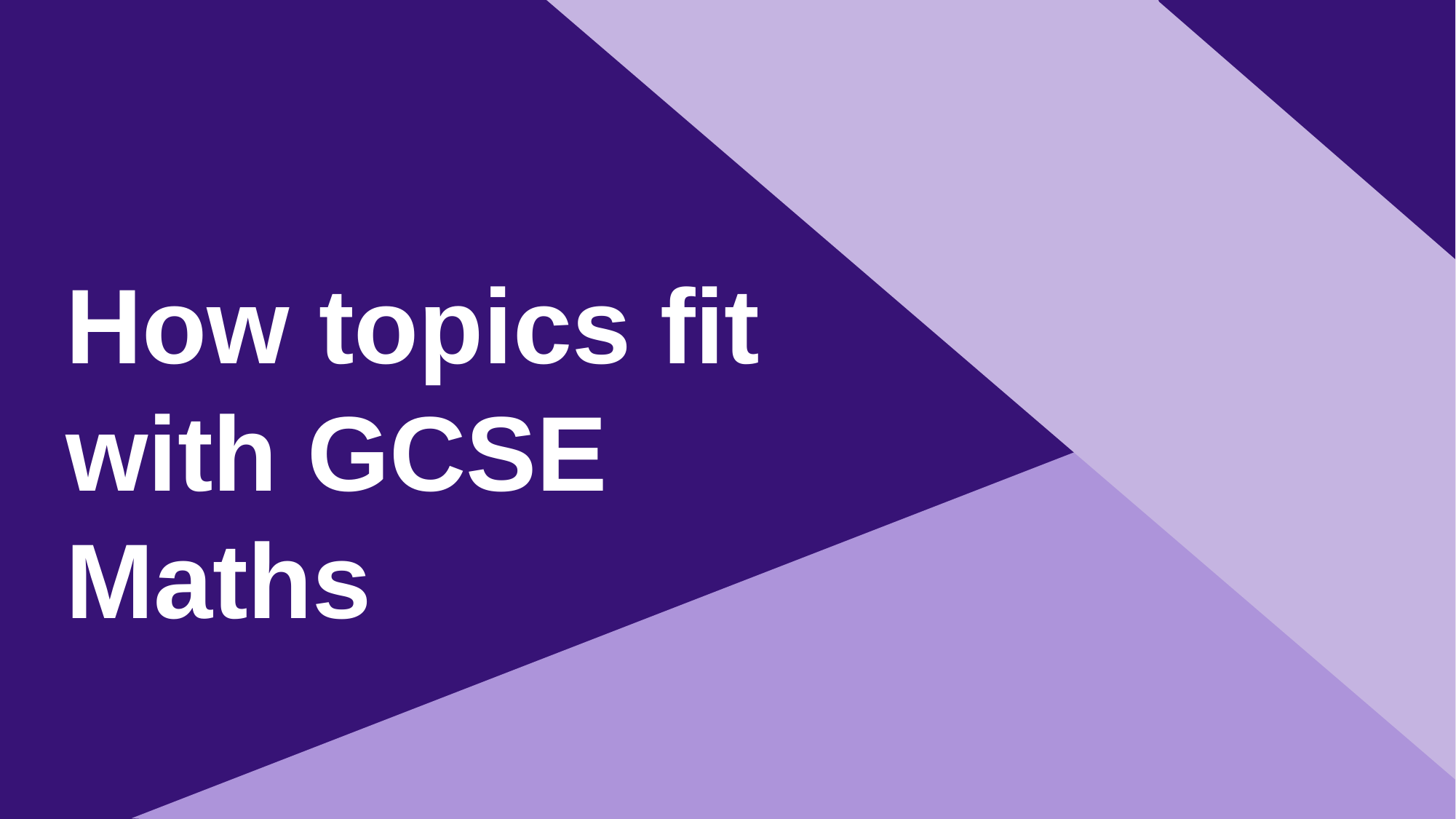

# How topics fit with GCSE Maths